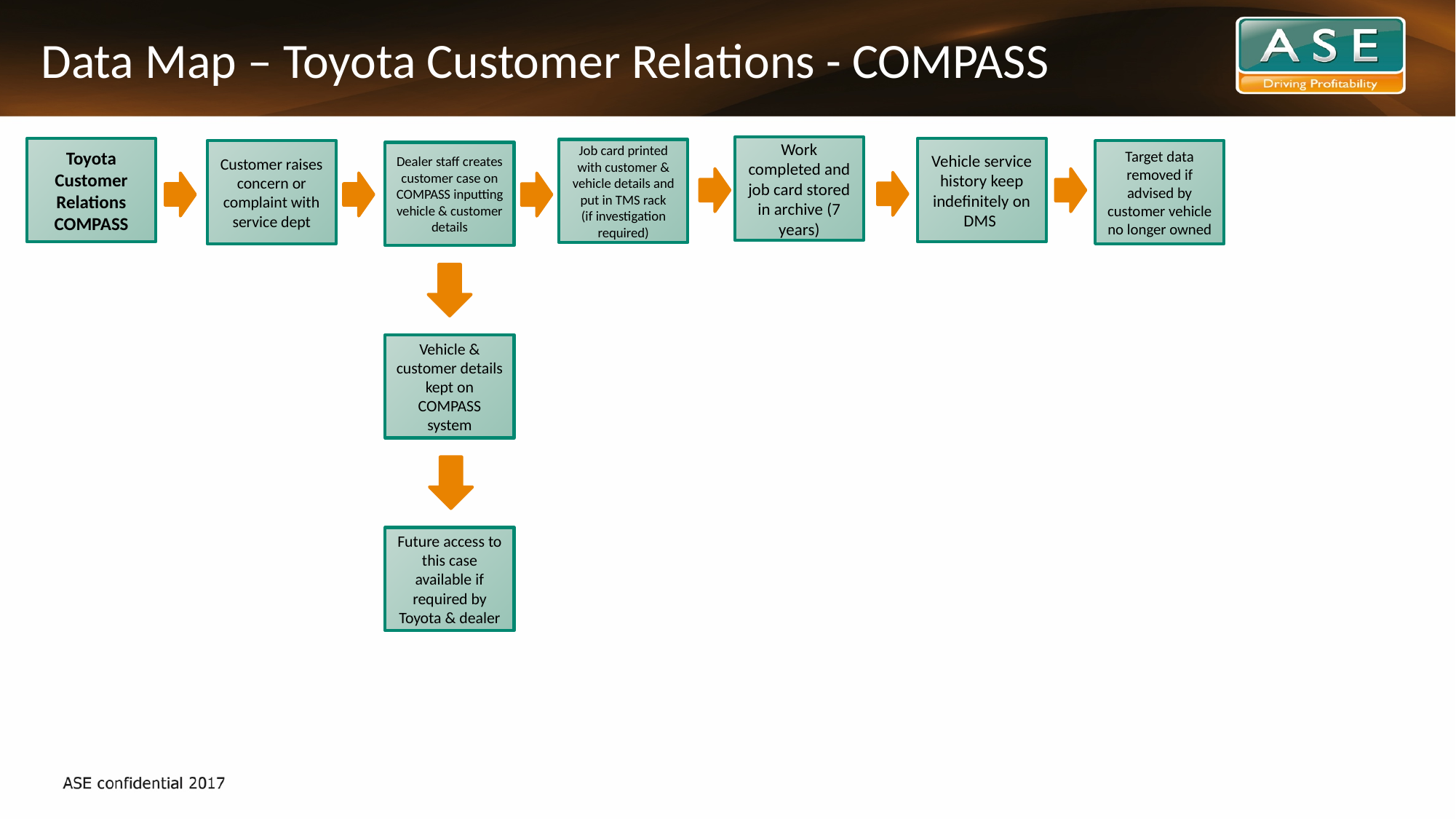

# Data Map – Toyota Customer Relations - COMPASS
Work completed and job card stored in archive (7 years)
Toyota Customer Relations COMPASS
Vehicle service history keep indefinitely on DMS
Job card printed with customer & vehicle details and put in TMS rack
(if investigation required)
Customer raises concern or complaint with service dept
Target data removed if advised by customer vehicle no longer owned
Dealer staff creates customer case on COMPASS inputting vehicle & customer details

Vehicle & customer details kept on COMPASS system

Future access to this case available if required by Toyota & dealer